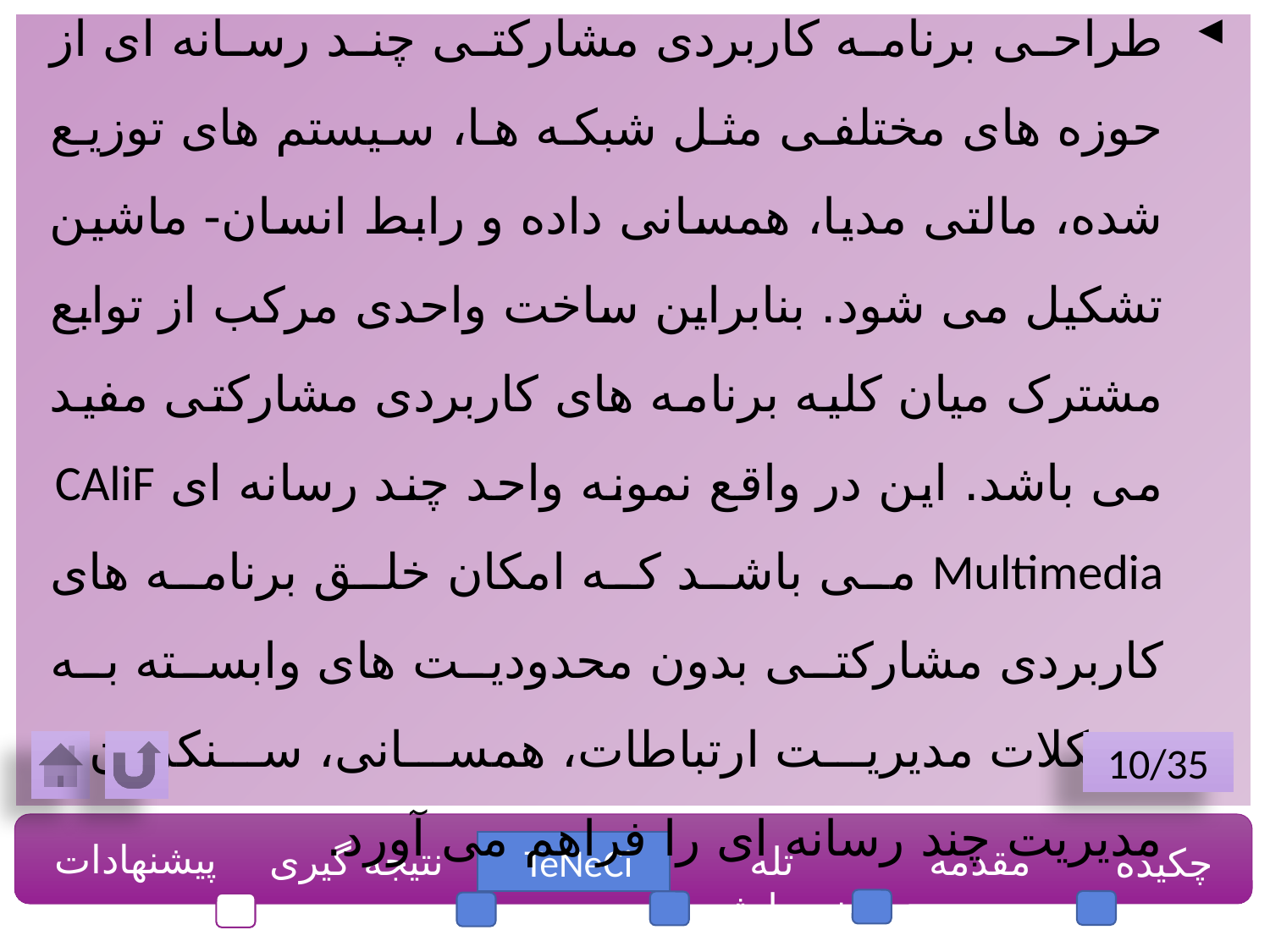

واحد چند رسانه ای CAliF
طراحی برنامه کاربردی مشارکتی چند رسانه ای از حوزه های مختلفی مثل شبکه ها، سیستم های توزیع شده، مالتی مدیا، همسانی داده و رابط انسان- ماشین تشکیل می شود. بنابراین ساخت واحدی مرکب از توابع مشترک میان کلیه برنامه های کاربردی مشارکتی مفید می باشد. این در واقع نمونه واحد چند رسانه ای CAliF Multimedia می باشد که امکان خلق برنامه های کاربردی مشارکتی بدون محدودیت های وابسته به مشکلات مدیریت ارتباطات، همسانی، سنکرون و مدیریت چند رسانه ای را فراهم می آورد.

10/35

پیشنهادات
نتیجه گیری
تله نورولوژی
مقدمه
چکیده
TeNeCi